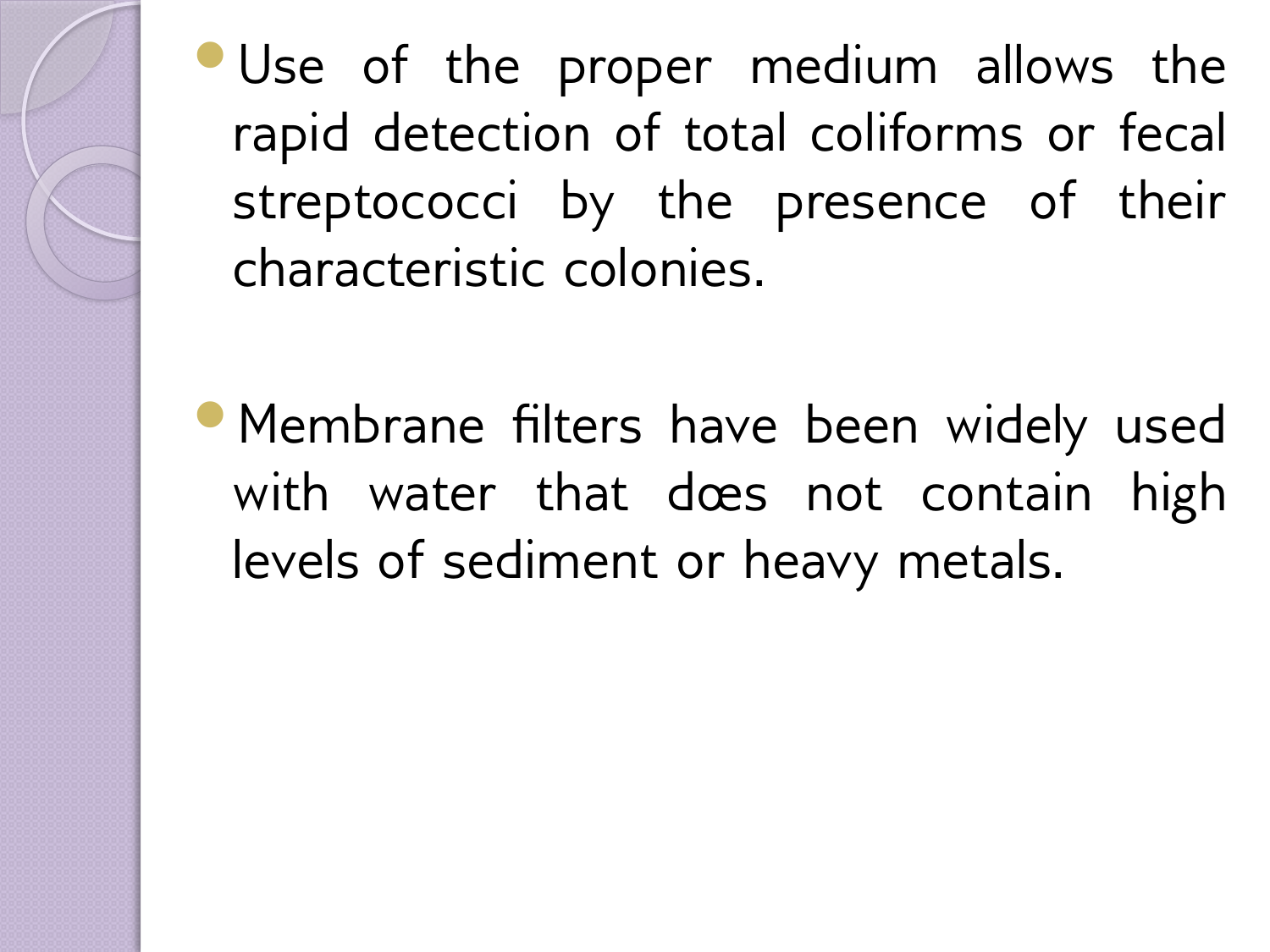

Use of the proper medium allows the rapid detection of total coliforms or fecal streptococci by the presence of their characteristic colonies.

Membrane filters have been widely used with water that does not contain high levels of sediment or heavy metals.